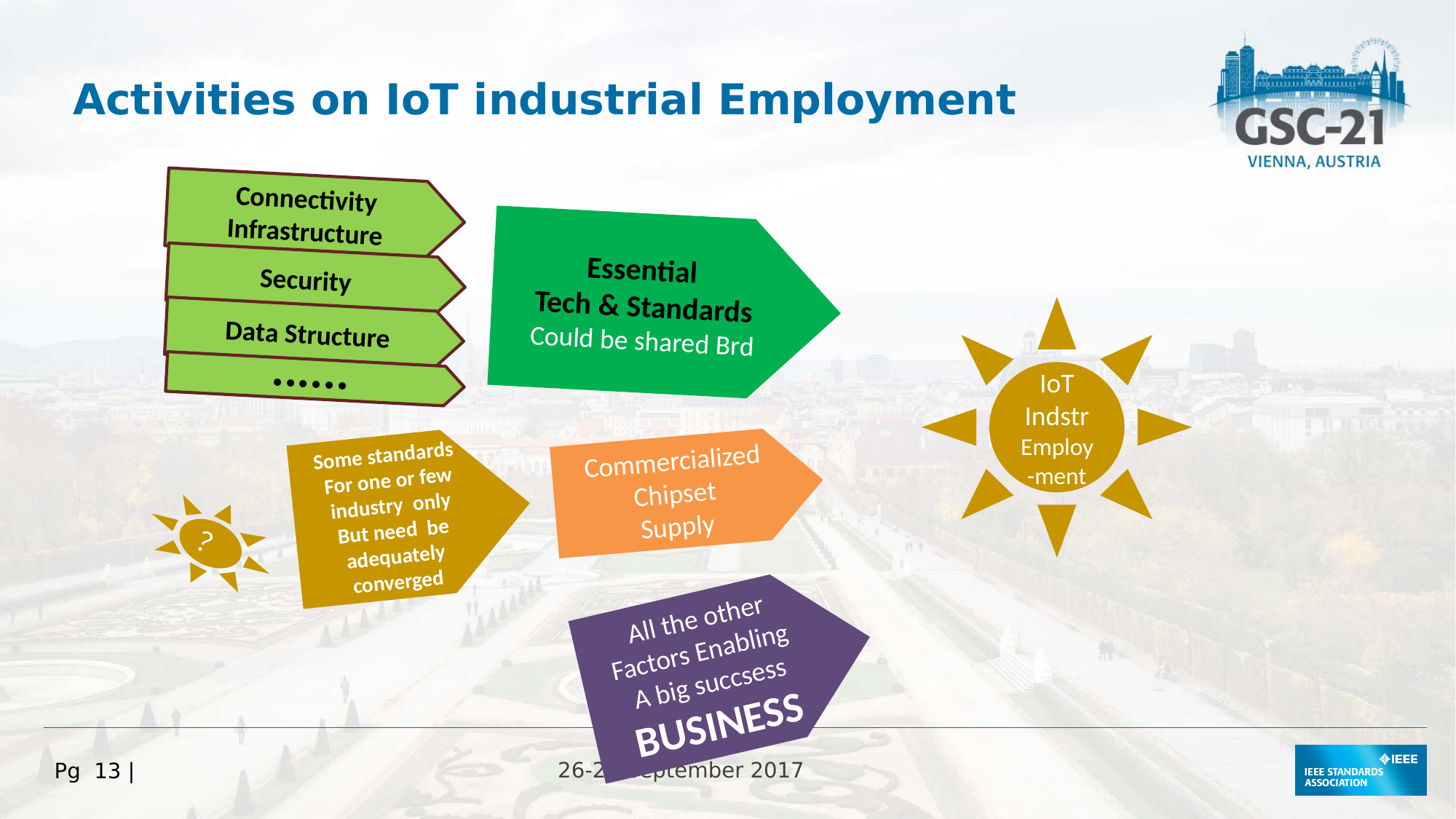

Activities on IoT industrial Employment
Connectivity
Infrastructure
Essential
Tech & Standards
Could be shared Brd
Security
Data Structure
......

IoT Indstr
Employ-ment
Commercialized
Chipset
Supply
Some standards
For one or few industry  only
But need  be adequately converged
？

All the other
Factors Enabling
A big succsess
BUSINESS

Pg  13 |